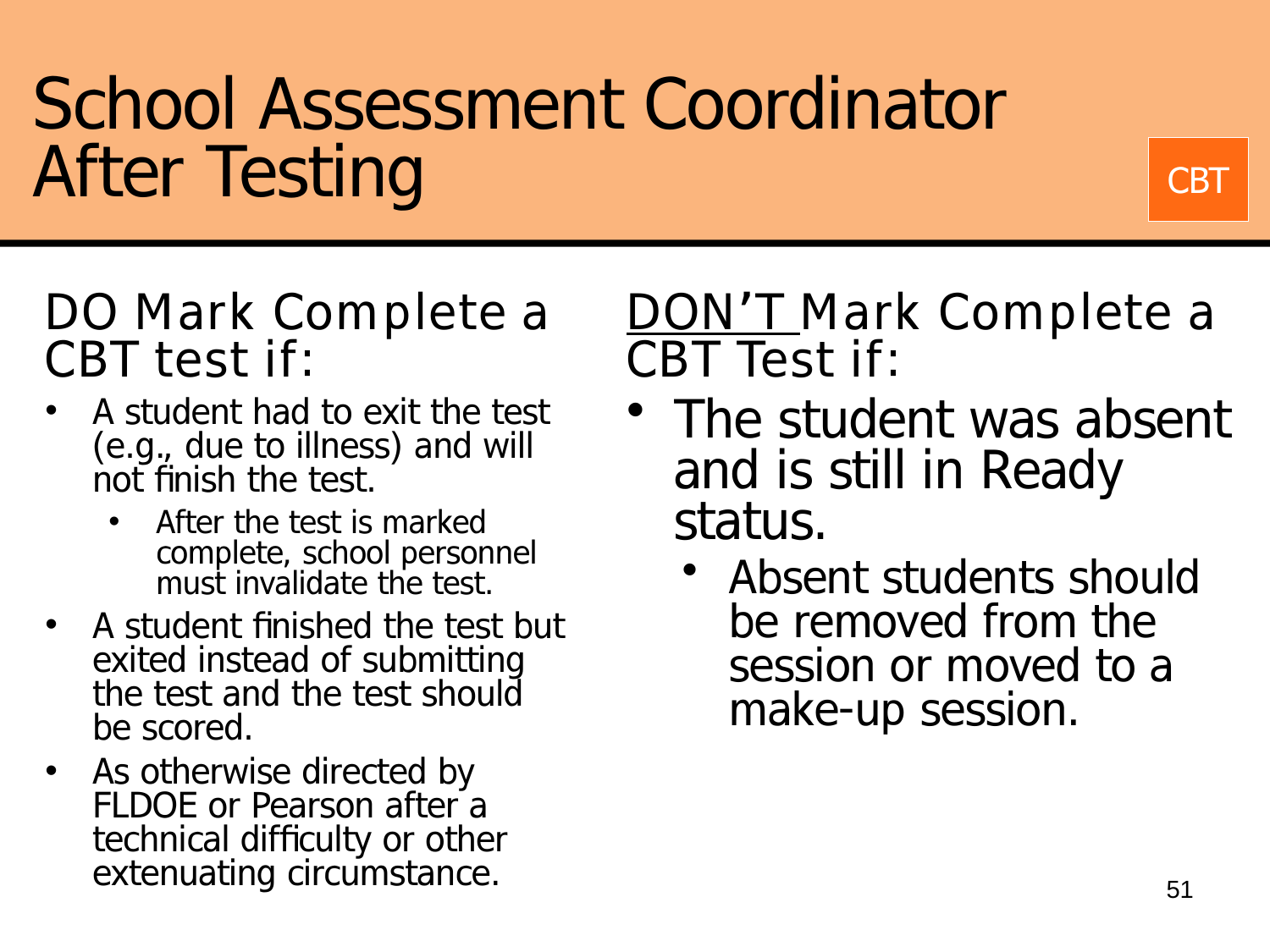

# School Assessment Coordinator After Testing
CBT
DO Mark Complete a CBT test if:
A student had to exit the test (e.g., due to illness) and will not finish the test.
After the test is marked complete, school personnel must invalidate the test.
A student finished the test but exited instead of submitting the test and the test should be scored.
As otherwise directed by FLDOE or Pearson after a technical difficulty or other extenuating circumstance.

DON’T Mark Complete a CBT Test if:
The student was absent and is still in Ready status.
Absent students should be removed from the session or moved to a make-up session.

51